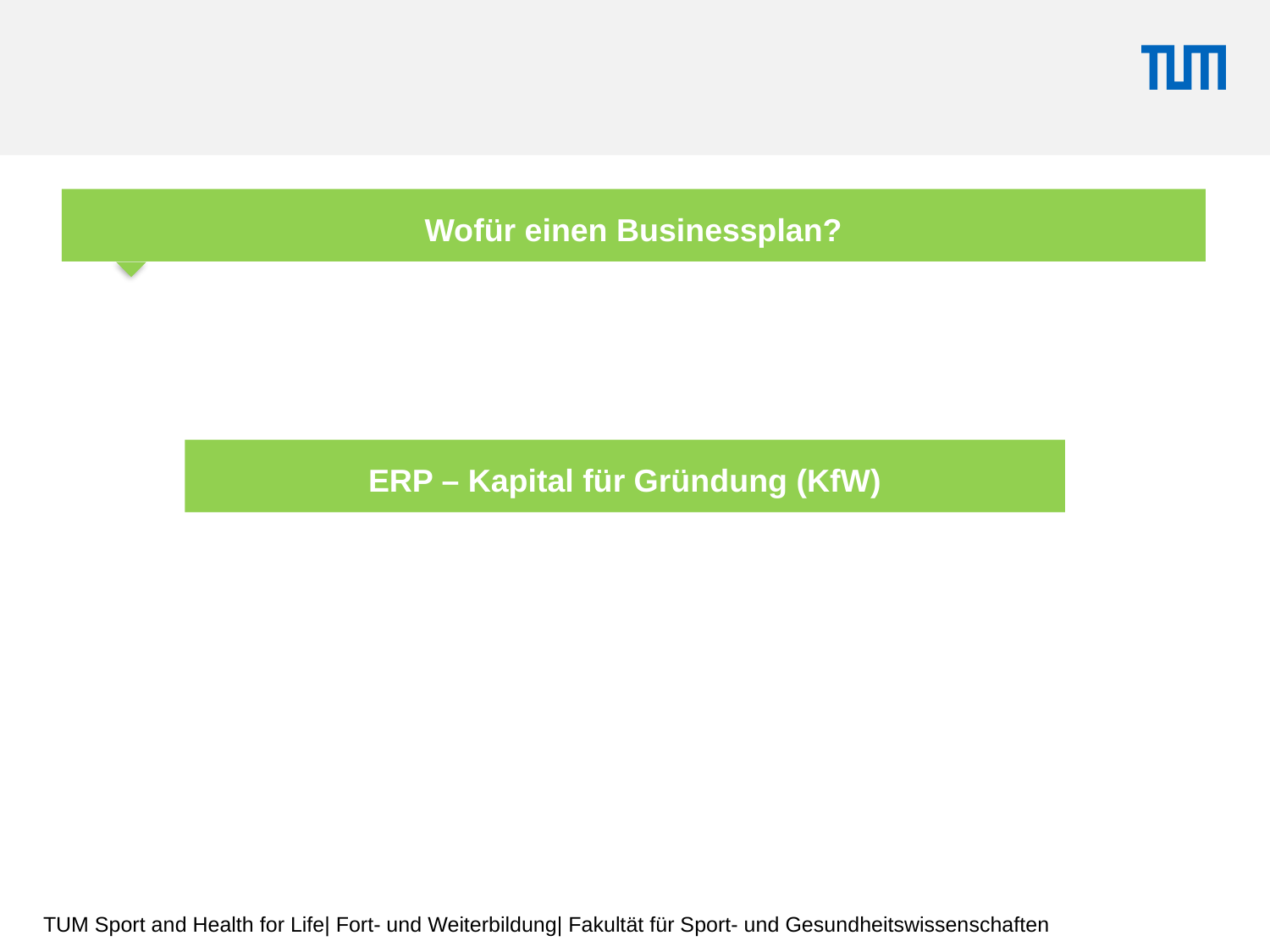

Wofür einen Businessplan?
ERP – Kapital für Gründung (KfW)